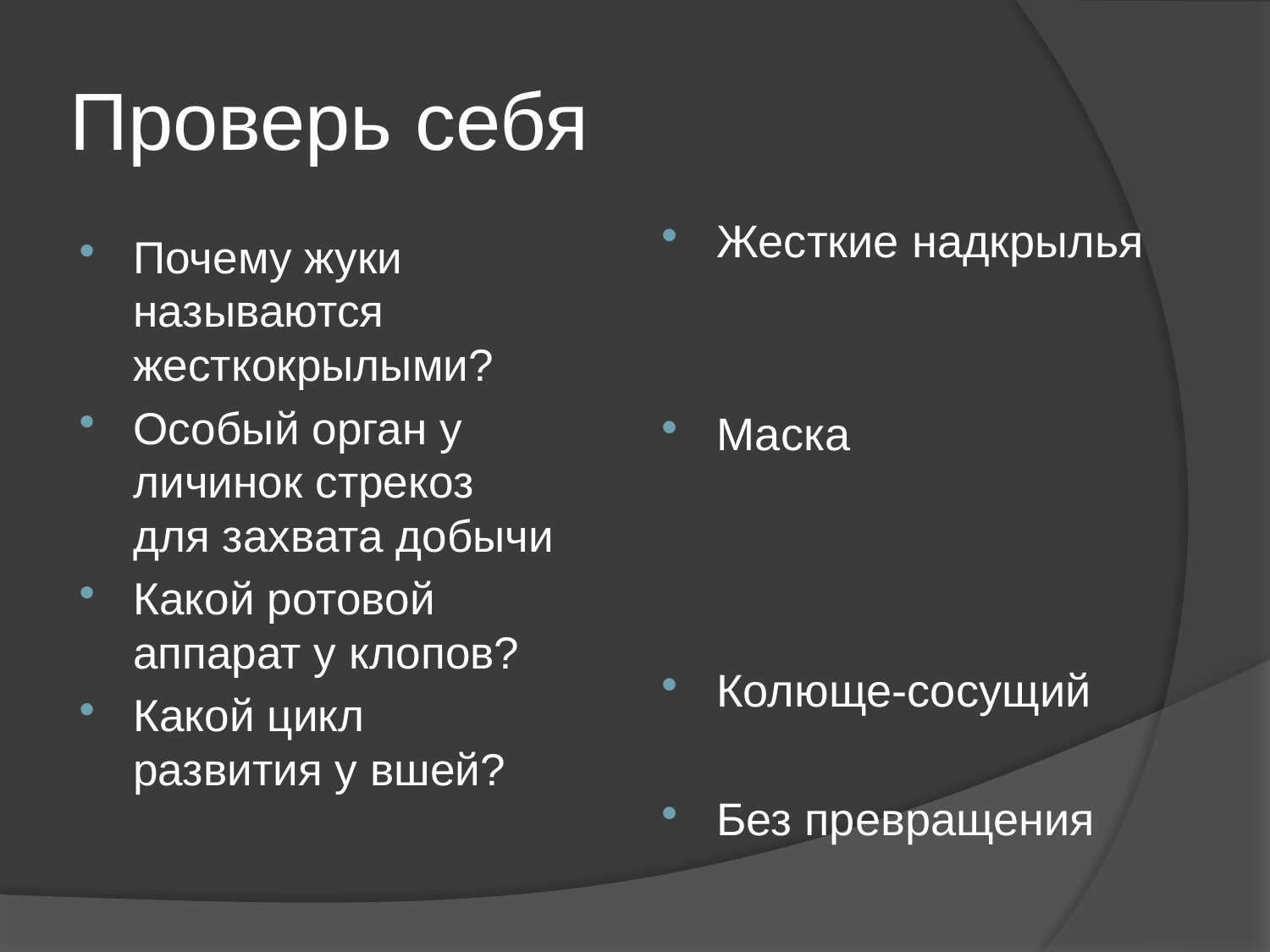

# Проверь себя
Жесткие надкрылья

Маска

Колюще-сосущий

Без превращения
Почему жуки называются жесткокрылыми?
Особый орган у личинок стрекоз для захвата добычи
Какой ротовой аппарат у клопов?
Какой цикл развития у вшей?